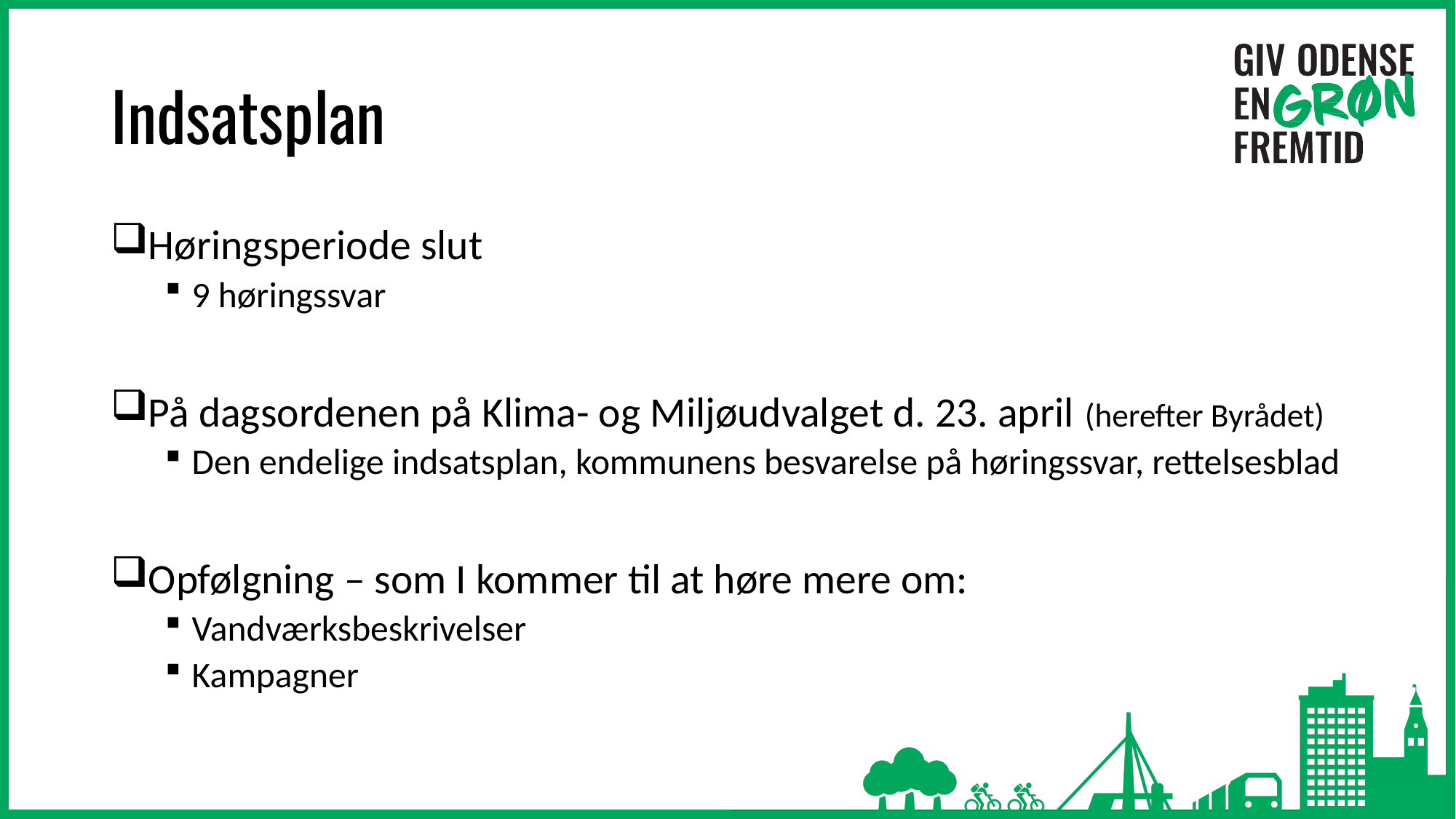

# Indsatsplan
Høringsperiode slut
9 høringssvar

På dagsordenen på Klima- og Miljøudvalget d. 23. april (herefter Byrådet)
Den endelige indsatsplan, kommunens besvarelse på høringssvar, rettelsesblad

Opfølgning – som I kommer til at høre mere om:
Vandværksbeskrivelser
Kampagner